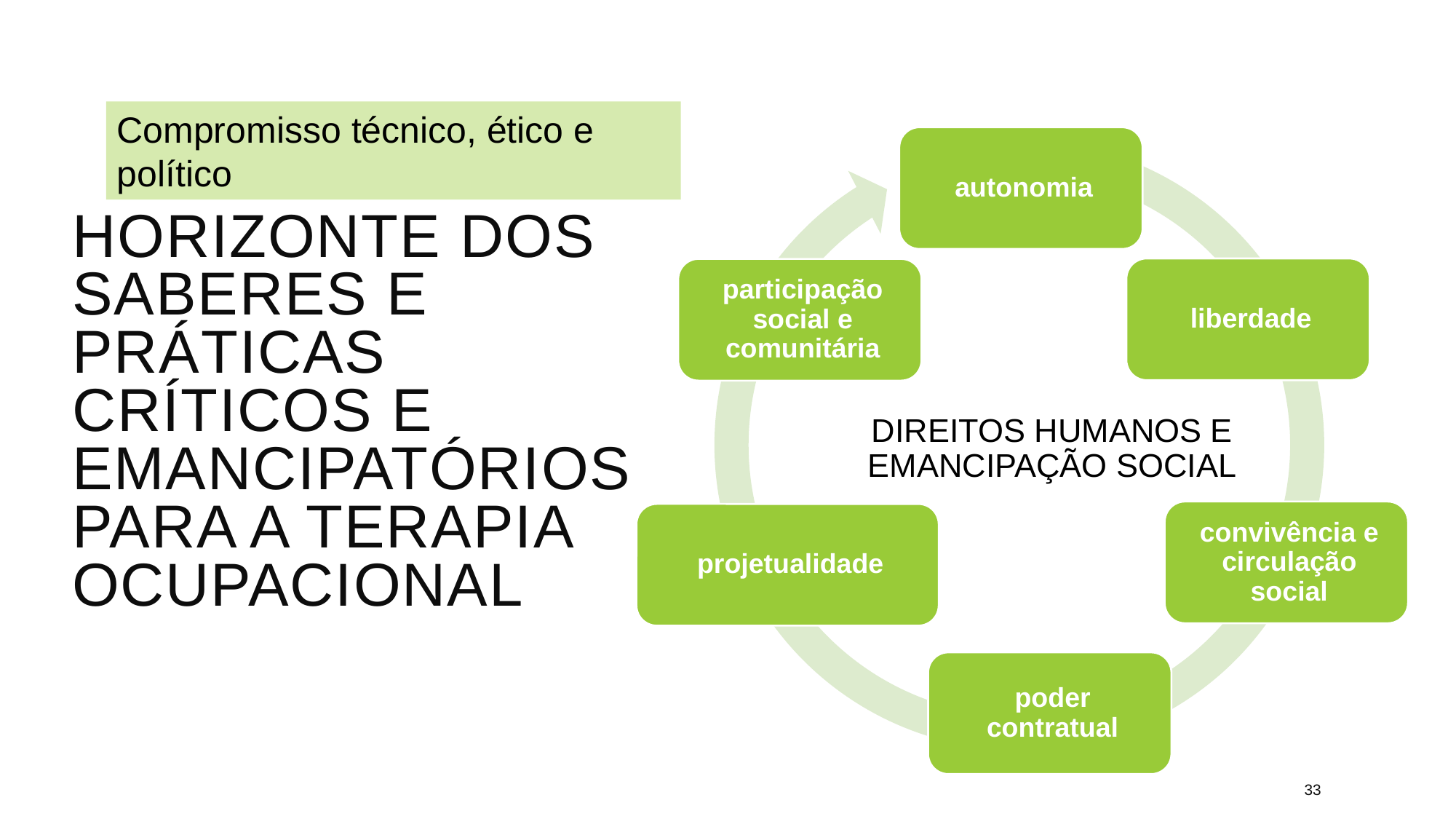

Compromisso técnico, ético e político
autonomia
liberdade
poder contratual
convivência e circulação social
participação social e comunitária
projetualidade
Horizonte dos saberes e práticas críticos e emancipatórios para a terapia ocupacional
DIREITOS HUMANOS E EMANCIPAÇÃO SOCIAL
33